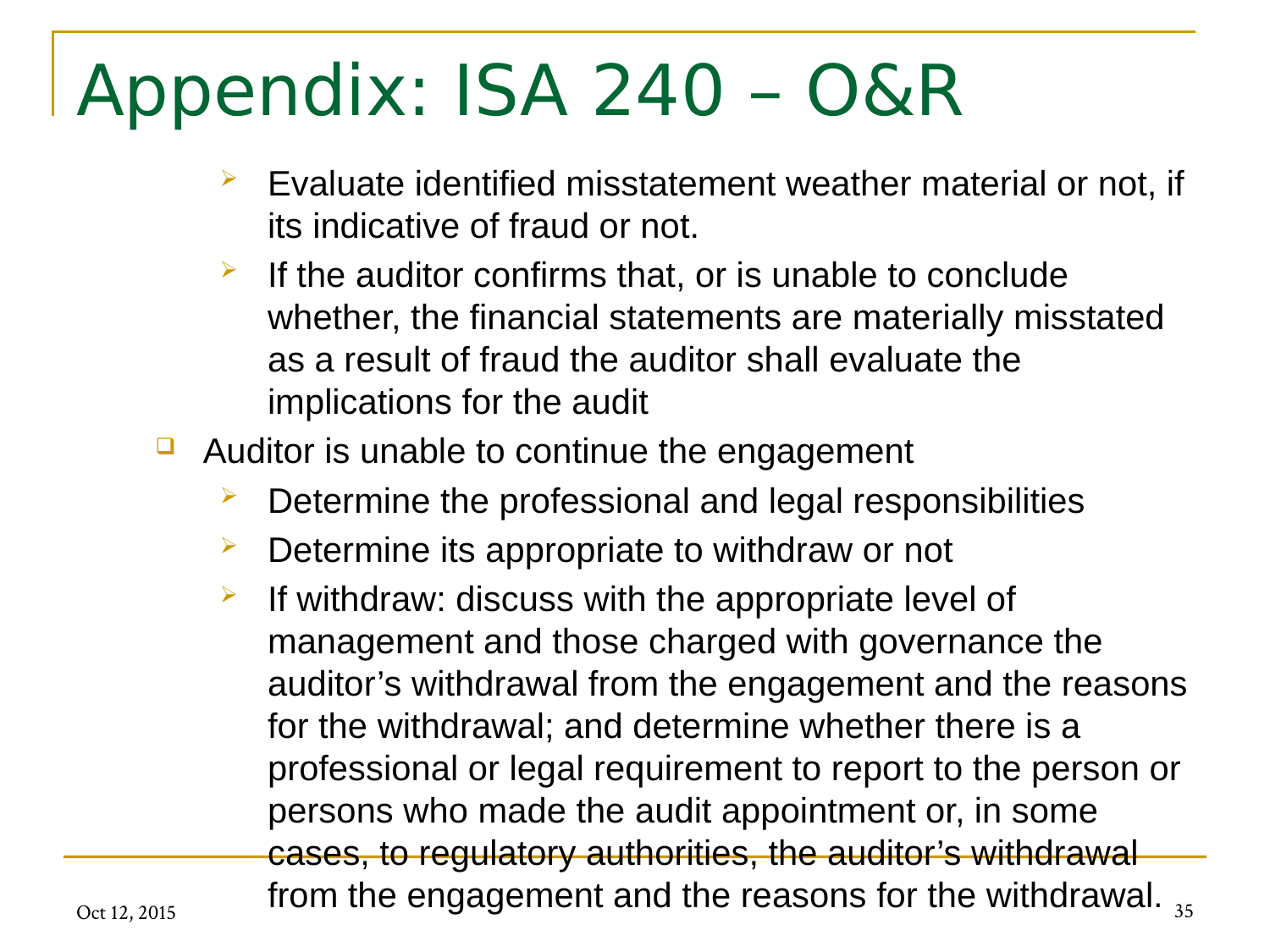

# Appendix: ISA 240 – O&R
Evaluate identified misstatement weather material or not, if its indicative of fraud or not.
If the auditor confirms that, or is unable to conclude whether, the financial statements are materially misstated as a result of fraud the auditor shall evaluate the implications for the audit
Auditor is unable to continue the engagement
Determine the professional and legal responsibilities
Determine its appropriate to withdraw or not
If withdraw: discuss with the appropriate level of management and those charged with governance the auditor’s withdrawal from the engagement and the reasons for the withdrawal; and determine whether there is a professional or legal requirement to report to the person or persons who made the audit appointment or, in some cases, to regulatory authorities, the auditor’s withdrawal from the engagement and the reasons for the withdrawal.

Oct 12, 2015
35